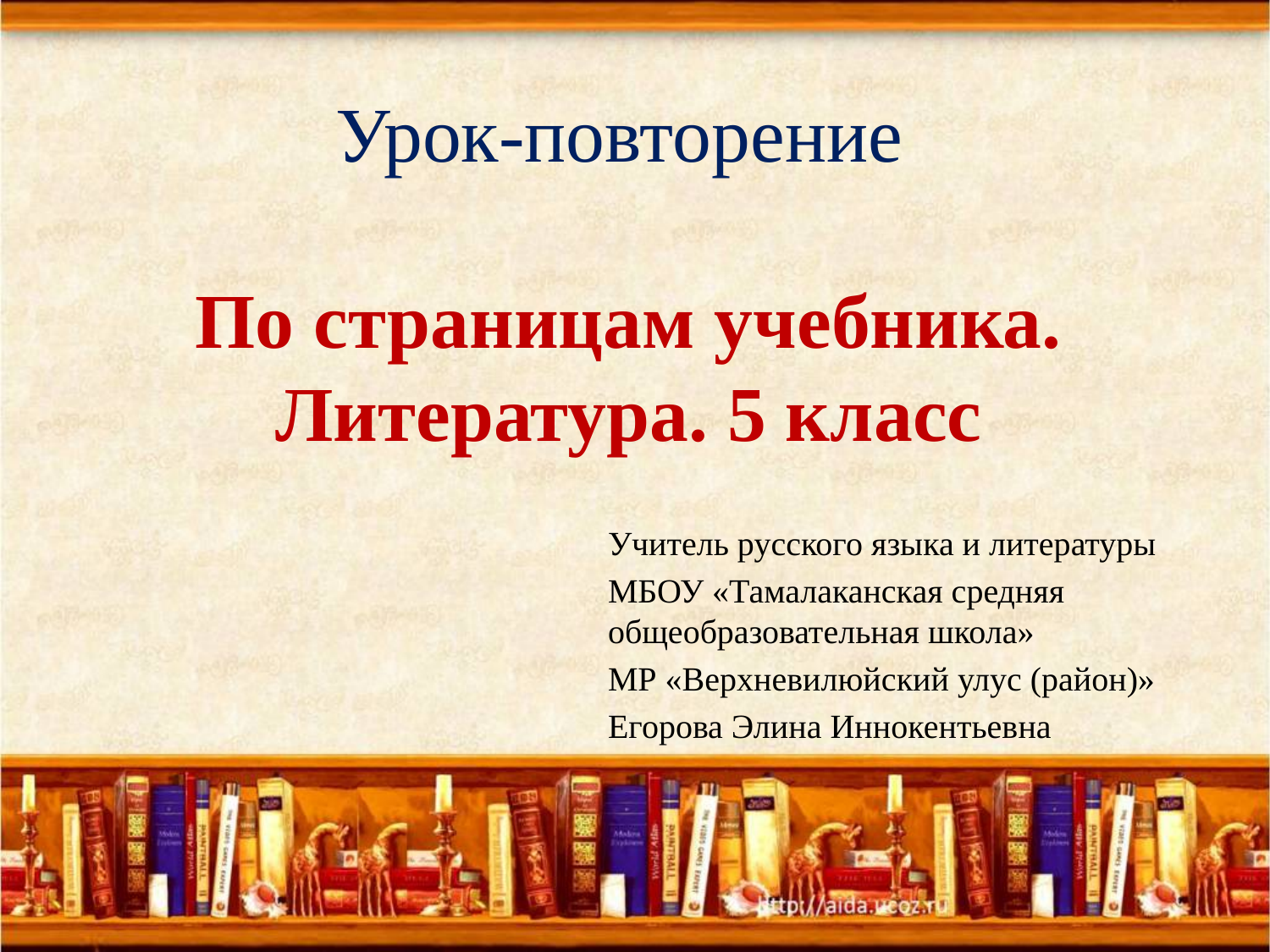

# Урок-повторение По страницам учебника. Литература. 5 класс
Учитель русского языка и литературы
МБОУ «Тамалаканская средняя общеобразовательная школа»
МР «Верхневилюйский улус (район)»
Егорова Элина Иннокентьевна